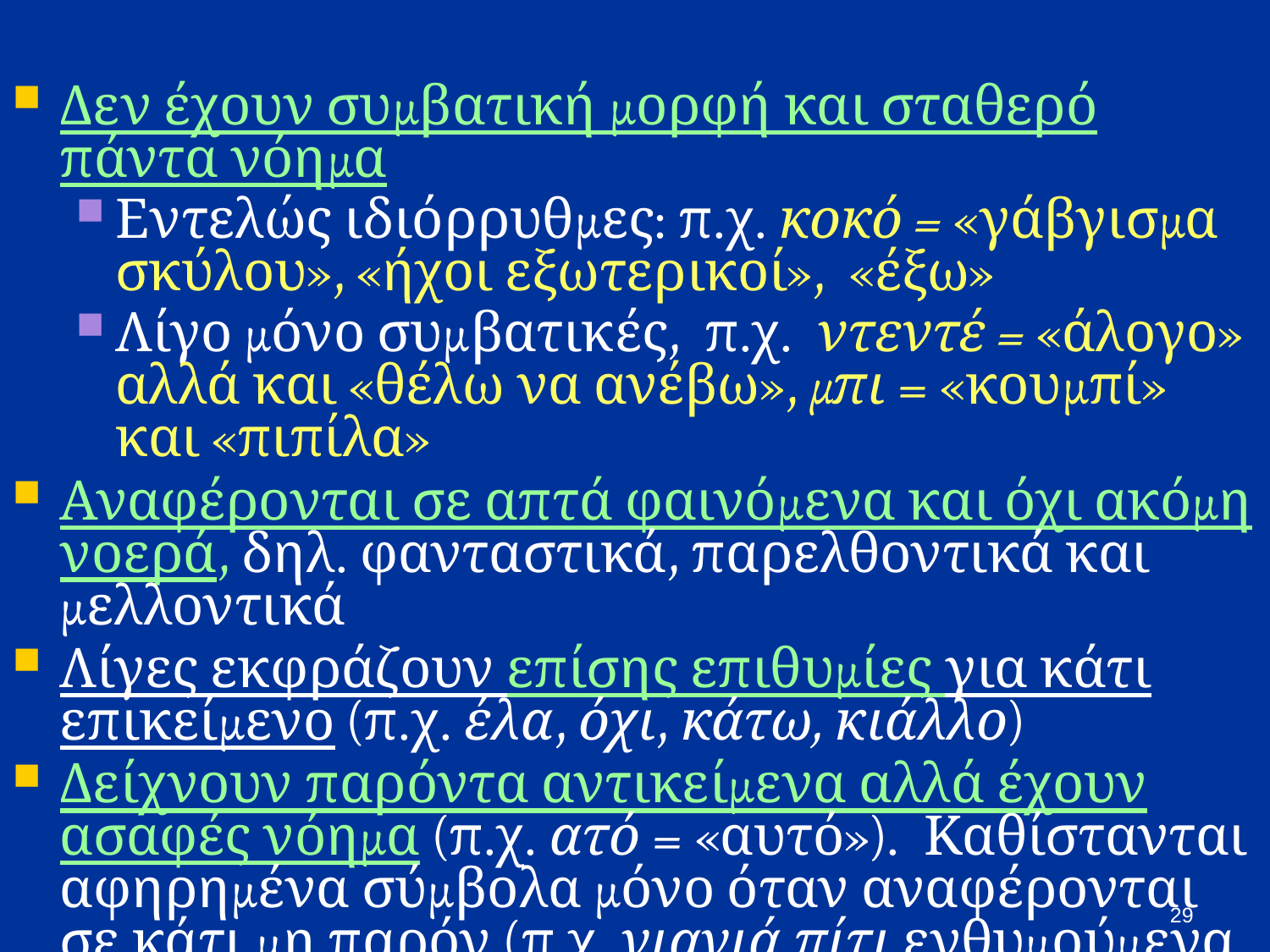

# Δεν έχουν συμβατική μορφή και σταθερό πάντα νόημα
Εντελώς ιδιόρρυθμες: π.χ. κοκό = «γάβγισμα σκύλου», «ήχοι εξωτερικοί»,  «έξω»
Λίγο μόνο συμβατικές,  π.χ.  ντεντέ = «άλογο» αλλά και «θέλω να ανέβω», μπι = «κουμπί» και «πιπίλα»
Αναφέρονται σε απτά φαινόμενα και όχι ακόμη νοερά, δηλ. φανταστικά, παρελθοντικά και μελλοντικά
Λίγες εκφράζουν επίσης επιθυμίες για κάτι επικείμενο (π.χ. έλα, όχι, κάτω, κιάλλο)
Δείχνουν παρόντα αντικείμενα αλλά έχουν ασαφές νόημα (π.χ. ατό = «αυτό»).  Καθίστανται αφηρημένα σύμβολα μόνο όταν αναφέρονται σε κάτι μη παρόν (π.χ. γιαγιά πίτι ενθυμούμενα μια επίσκεψη στη γιαγιά).   Κρίσιμο στοιχείο της λέξης όμως η αναφορά στο μη παρόν.

29